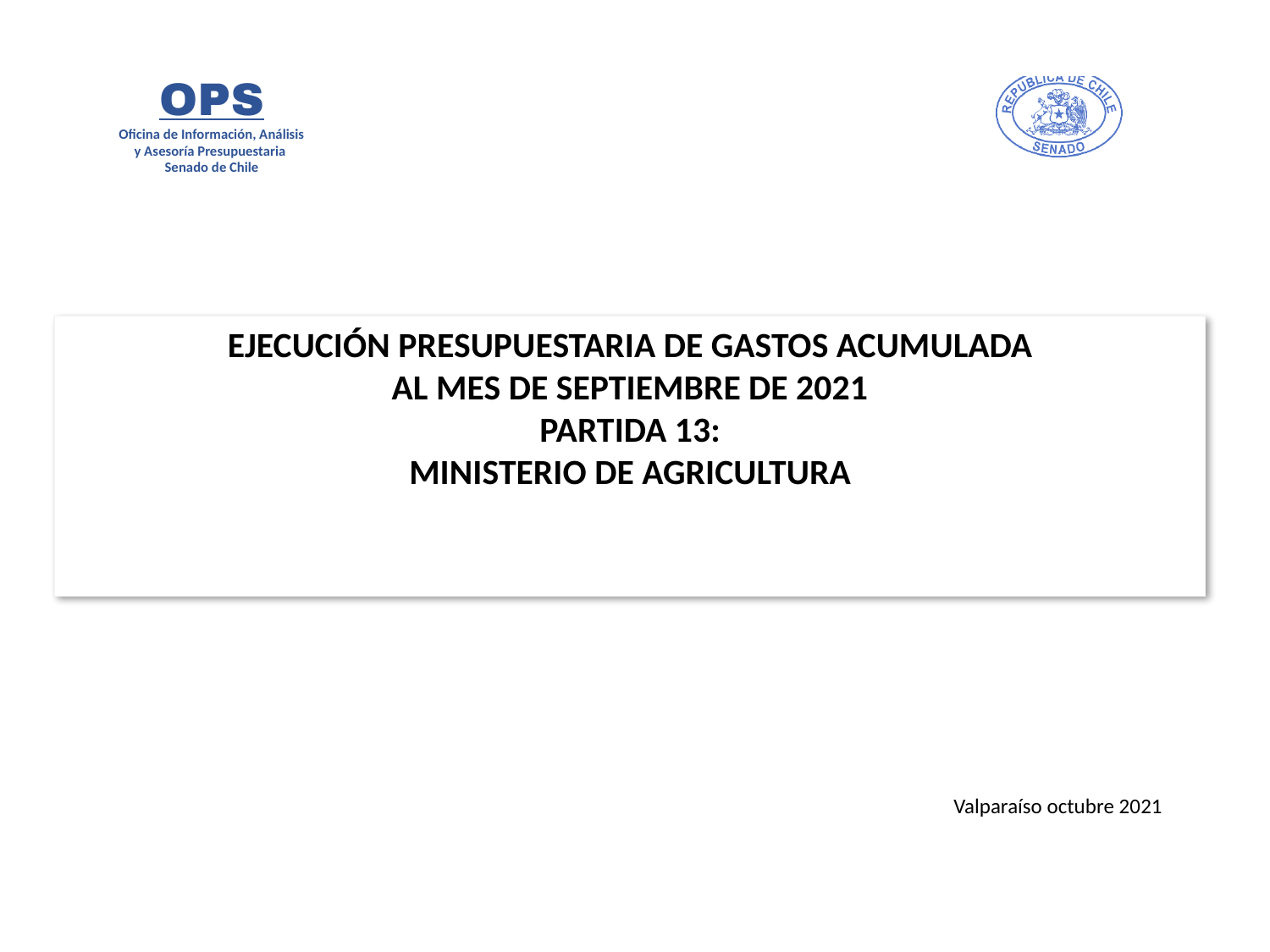

# EJECUCIÓN PRESUPUESTARIA DE GASTOS ACUMULADA AL MES DE SEPTIEMBRE DE 2021 PARTIDA 13: MINISTERIO DE AGRICULTURA
Valparaíso octubre 2021